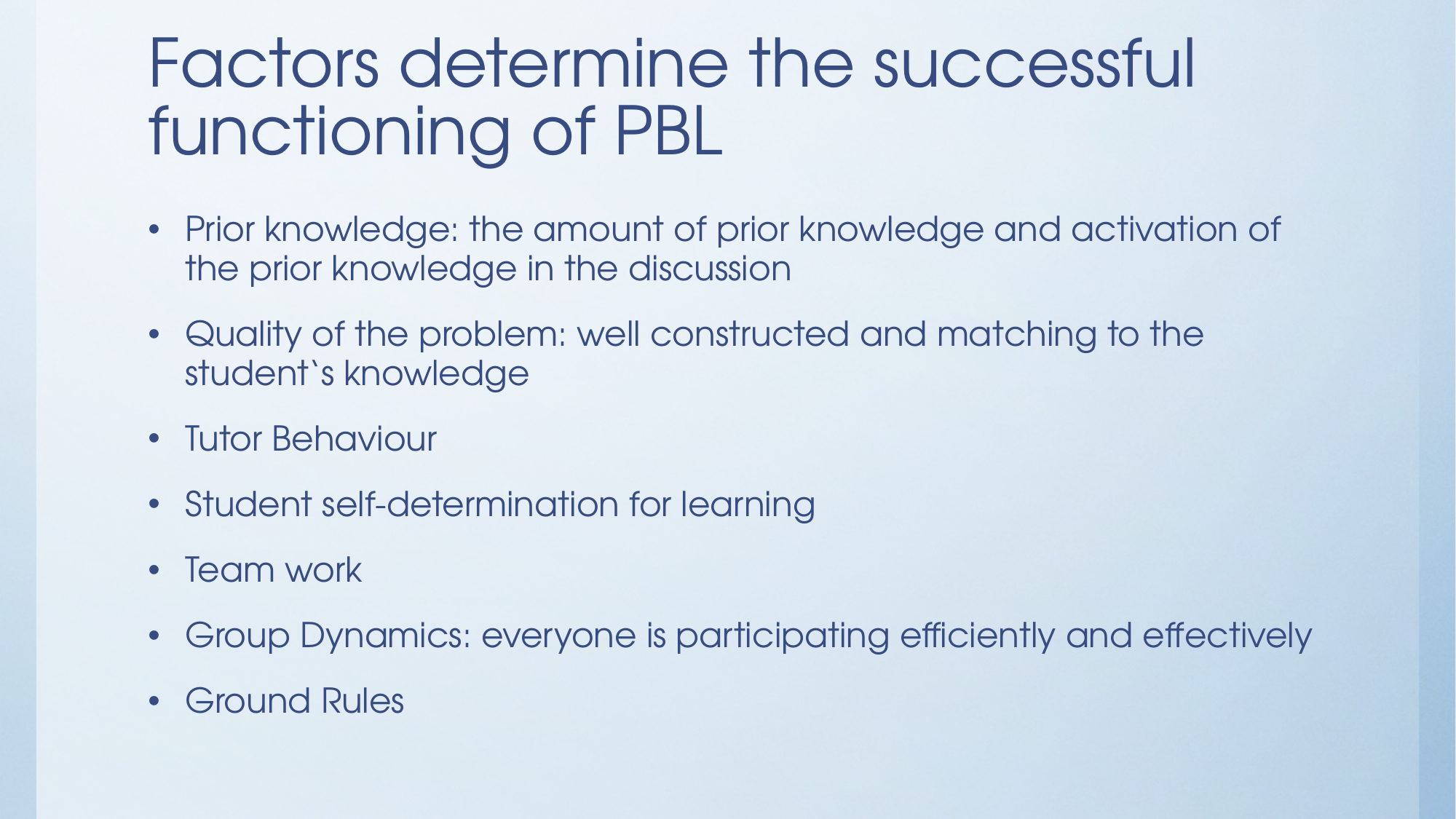

# Factors determine the successful functioning of PBL
Prior knowledge: the amount of prior knowledge and activation of the prior knowledge in the discussion
Quality of the problem: well constructed and matching to the student‘s knowledge
Tutor Behaviour
Student self-determination for learning
Team work
Group Dynamics: everyone is participating efficiently and effectively
Ground Rules